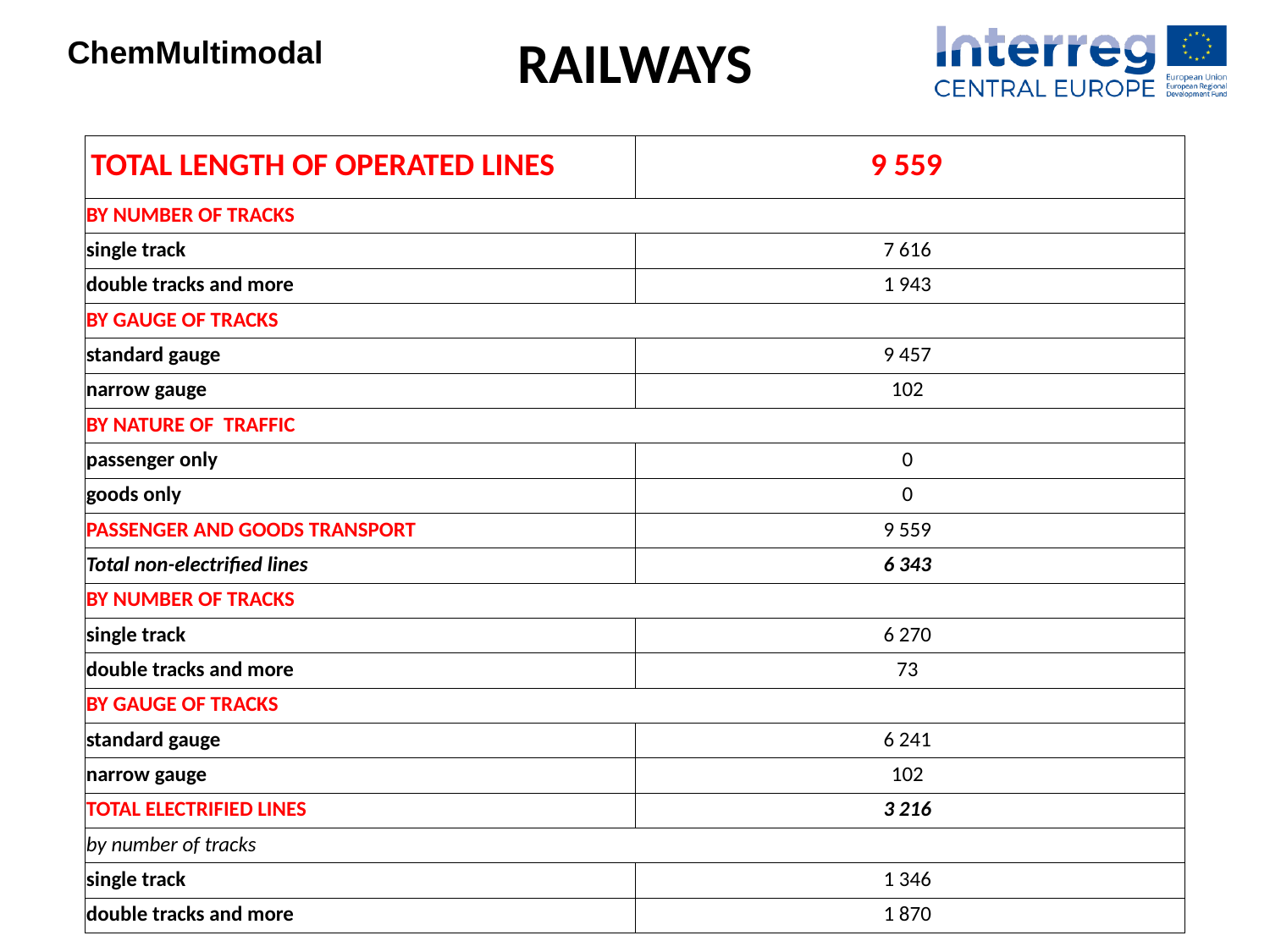

# RAILWAYS
| TOTAL LENGTH OF OPERATED LINES | 9 559 |
| --- | --- |
| BY NUMBER OF TRACKS |  |
| single track | 7 616 |
| double tracks and more | 1 943 |
| BY GAUGE OF TRACKS |  |
| standard gauge | 9 457 |
| narrow gauge | 102 |
| BY NATURE OF TRAFFIC |  |
| passenger only | 0 |
| goods only | 0 |
| PASSENGER AND GOODS TRANSPORT | 9 559 |
| Total non-electrified lines | 6 343 |
| BY NUMBER OF TRACKS |  |
| single track | 6 270 |
| double tracks and more | 73 |
| BY GAUGE OF TRACKS |  |
| standard gauge | 6 241 |
| narrow gauge | 102 |
| TOTAL ELECTRIFIED LINES | 3 216 |
| by number of tracks |  |
| single track | 1 346 |
| double tracks and more | 1 870 |